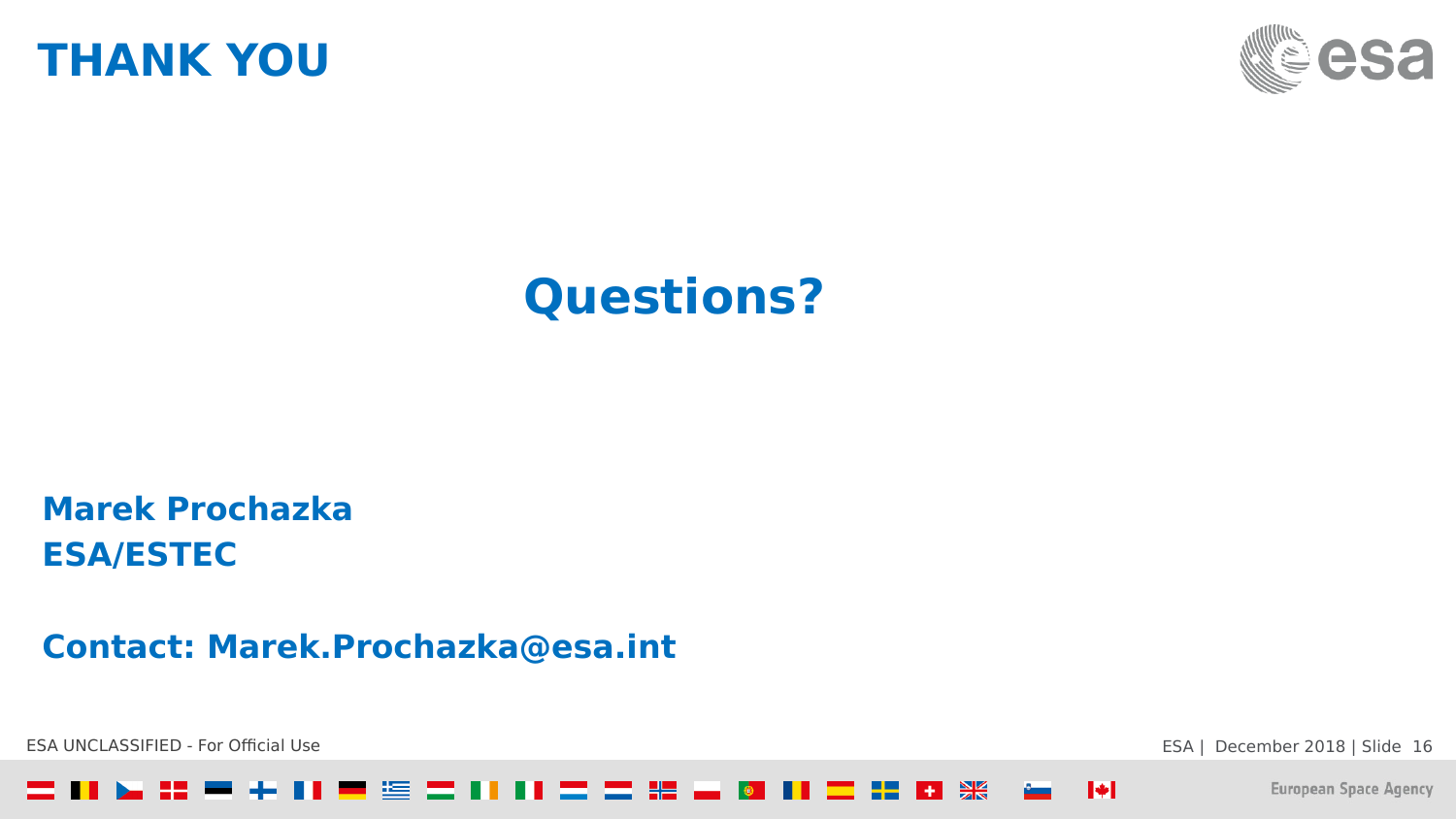

# THANK YOU

			    Questions?

Marek Prochazka
ESA/ESTEC

Contact: Marek.Prochazka@esa.int